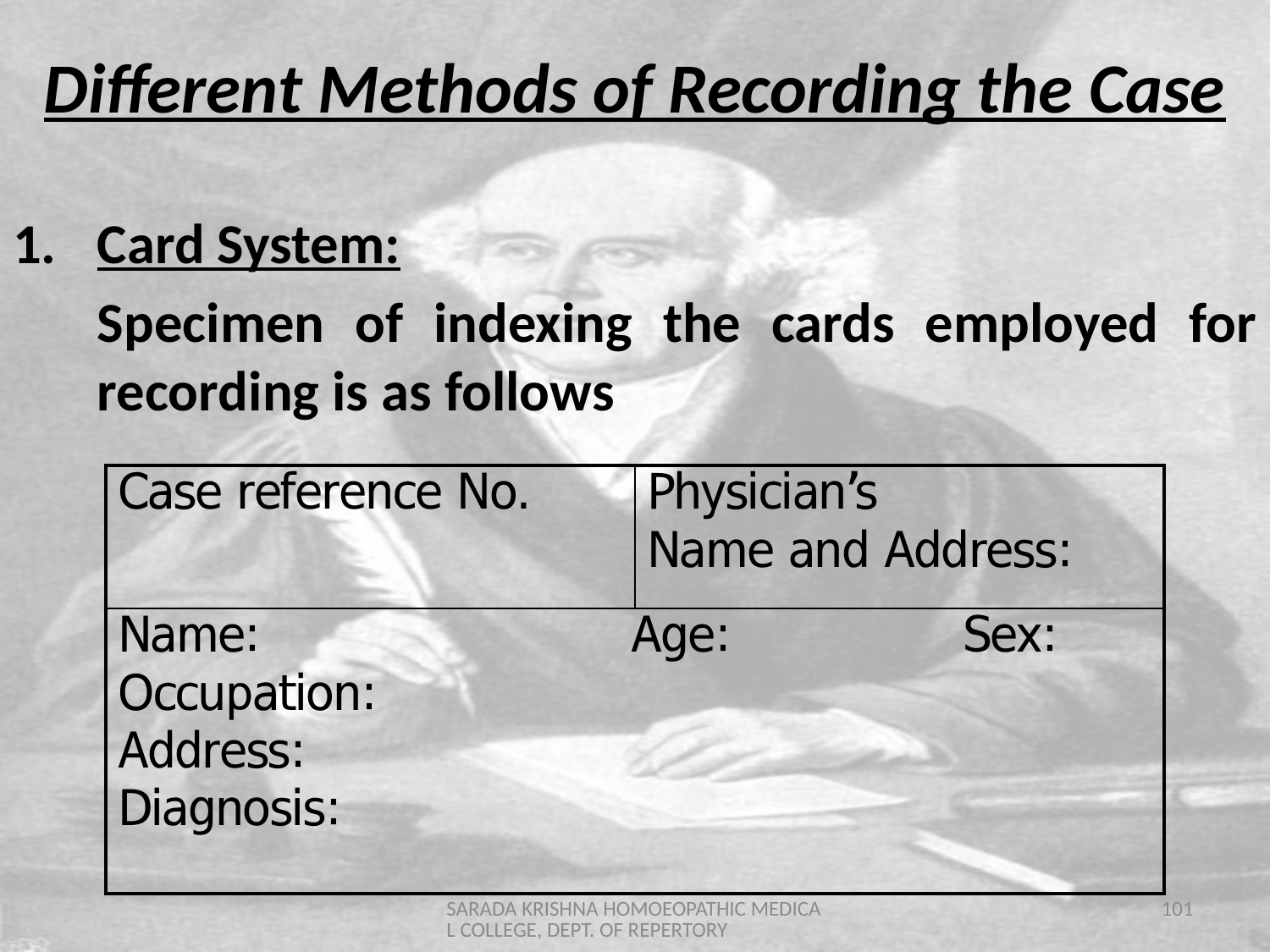

Different Methods of Recording the Case
Card System:
	Specimen of indexing the cards employed for recording is as follows

| Case reference No. | Physician’s Name and Address: |
| --- | --- |
| Name: Age: Sex: Occupation: Address: Diagnosis: |  |
SARADA KRISHNA HOMOEOPATHIC MEDICAL COLLEGE, DEPT. OF REPERTORY
101